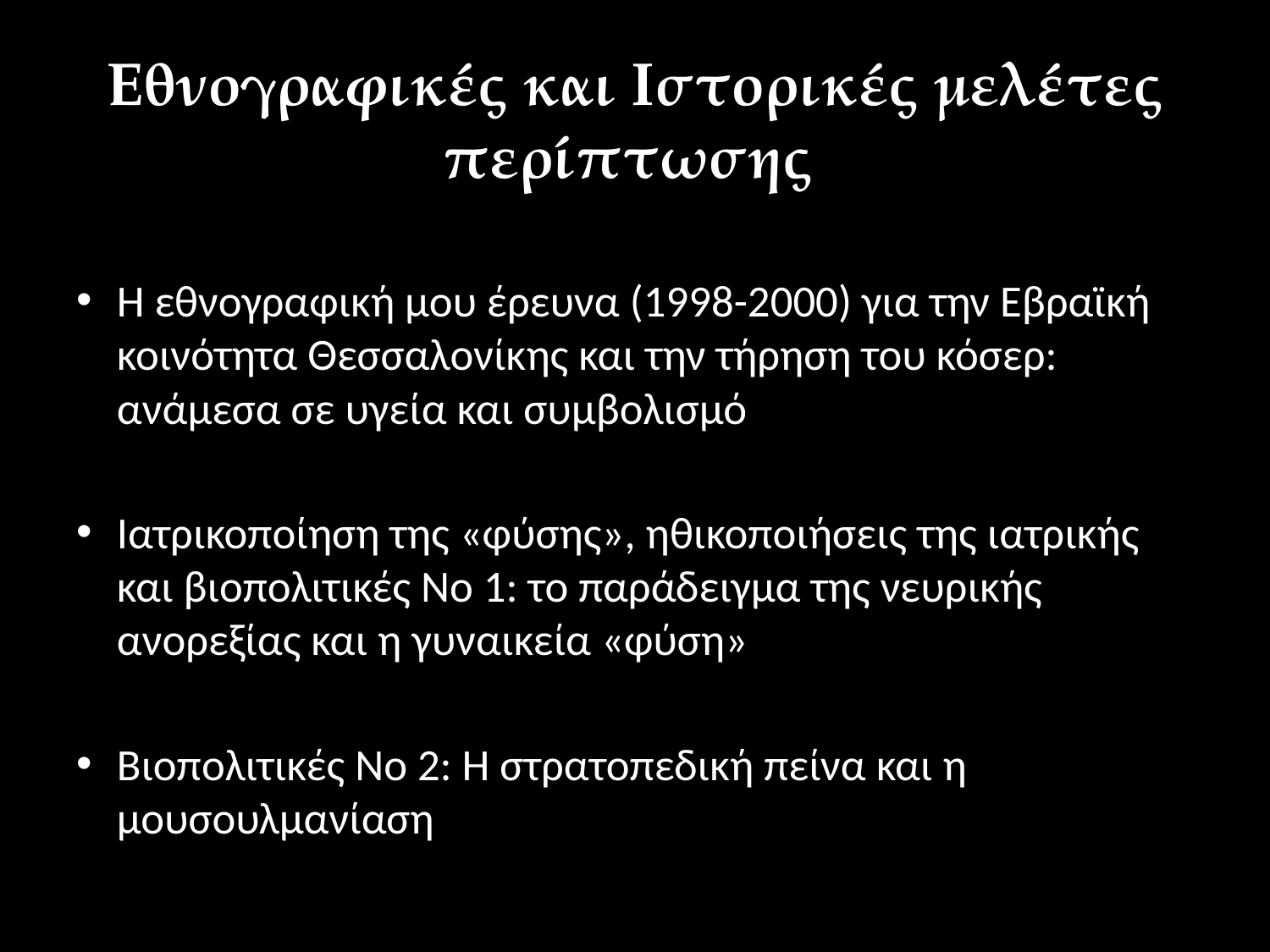

# Εθνογραφικές και Ιστορικές μελέτες περίπτωσης
Η εθνογραφική μου έρευνα (1998-2000) για την Εβραϊκή κοινότητα Θεσσαλονίκης και την τήρηση του κόσερ: ανάμεσα σε υγεία και συμβολισμό

Ιατρικοποίηση της «φύσης», ηθικοποιήσεις της ιατρικής και βιοπολιτικές Νο 1: το παράδειγμα της νευρικής ανορεξίας και η γυναικεία «φύση»

Βιοπολιτικές Νο 2: Η στρατοπεδική πείνα και η μουσουλμανίαση